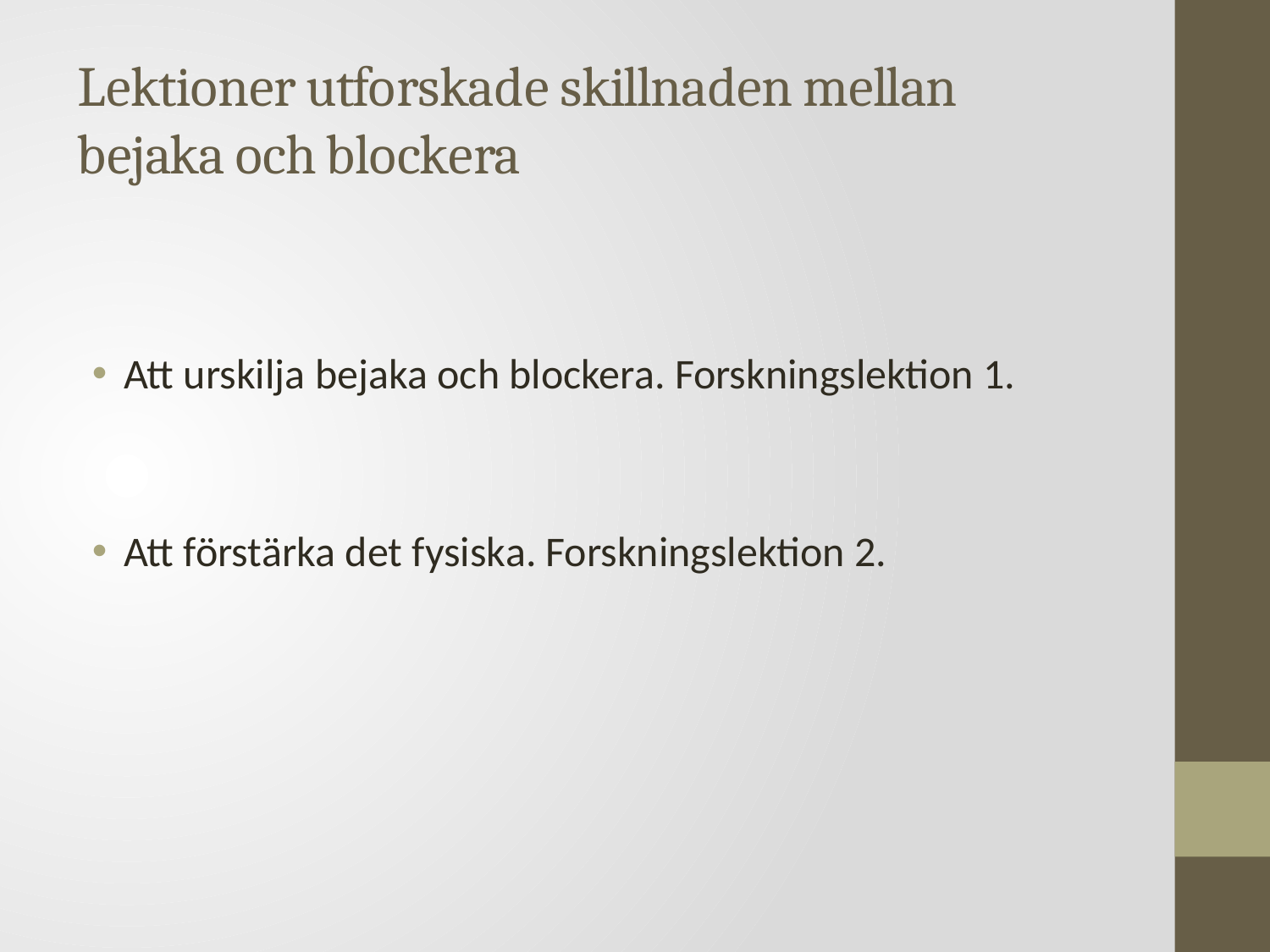

# Lektioner utforskade skillnaden mellan bejaka och blockera

Att urskilja bejaka och blockera. Forskningslektion 1.

Att förstärka det fysiska. Forskningslektion 2.